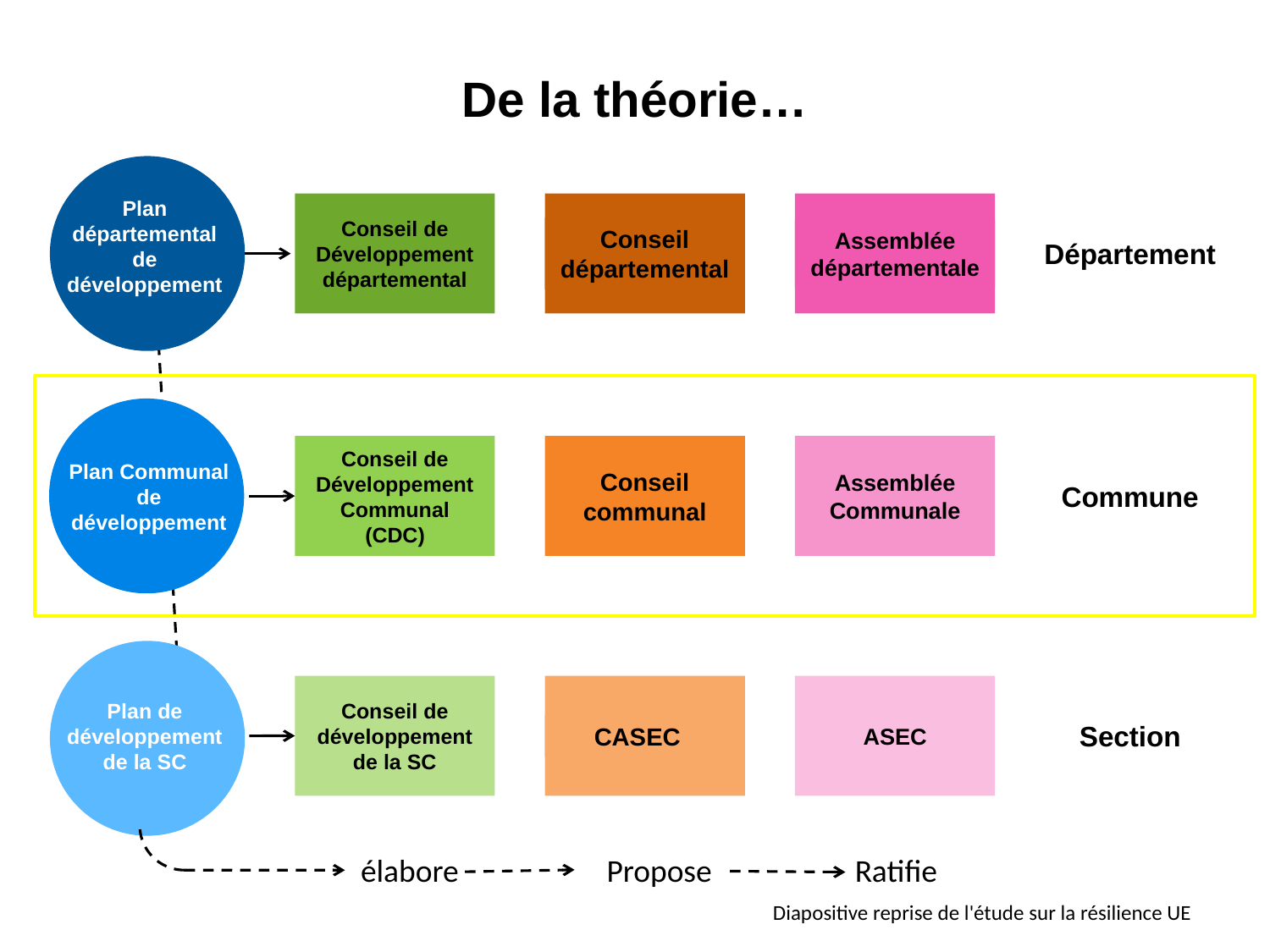

# De la théorie…

Plan départemental de développement

Conseil de Développement départemental

Conseil départemental

Assemblée départementale
Département

Plan Communal de développement

Conseil de Développement Communal (CDC)

Conseil communal

Assemblée Communale
Commune

Plan de développement de la SC

Conseil de développement de la SC

CASEC

ASEC
Section

élabore
Propose
Ratifie
Diapositive reprise de l'étude sur la résilience UE